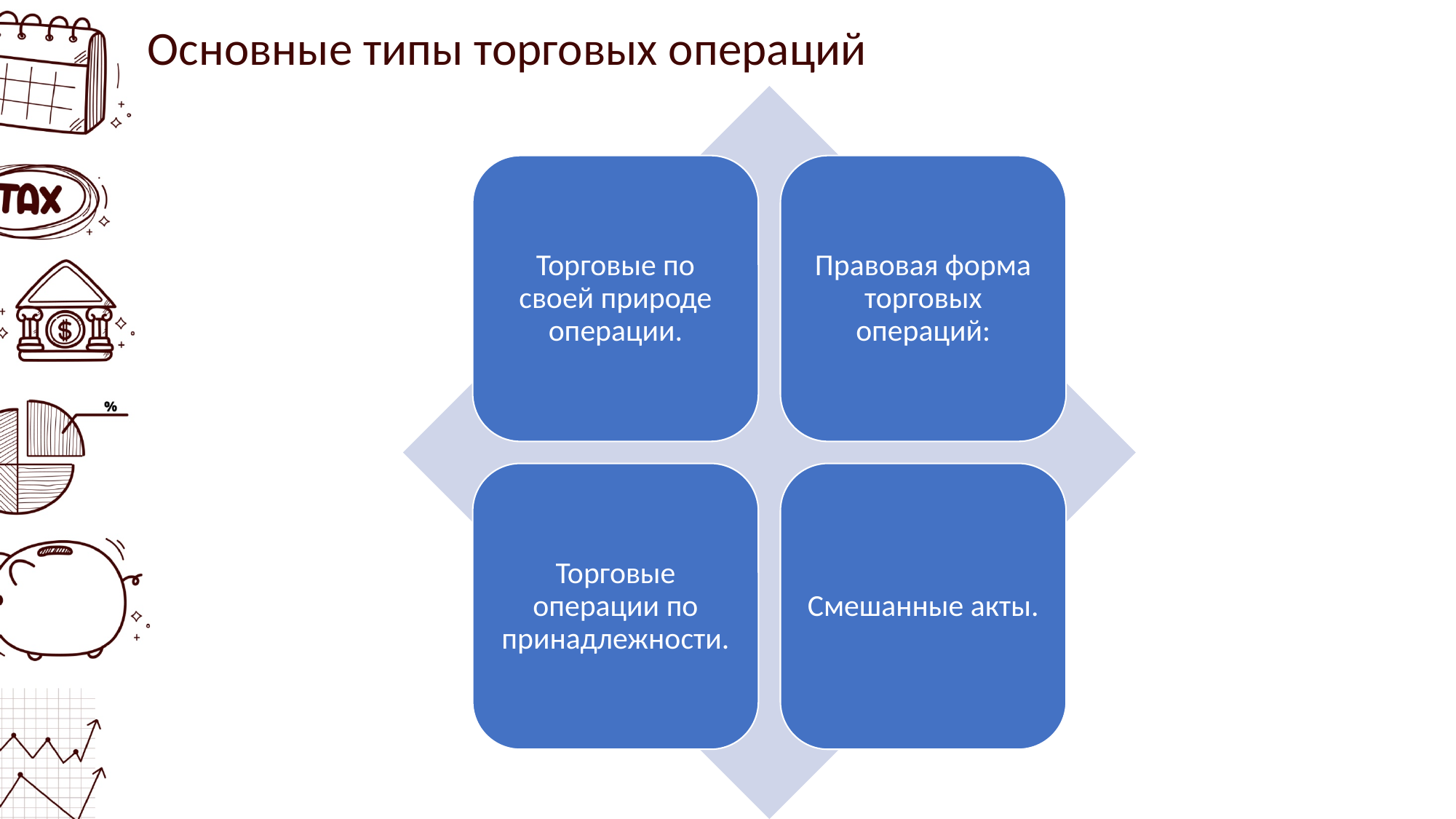

# Основные типы торговых операций
Торговые по своей природе операции.
Правовая форма торговых операций:
Торговые операции по принадлежности.
Смешанные акты.